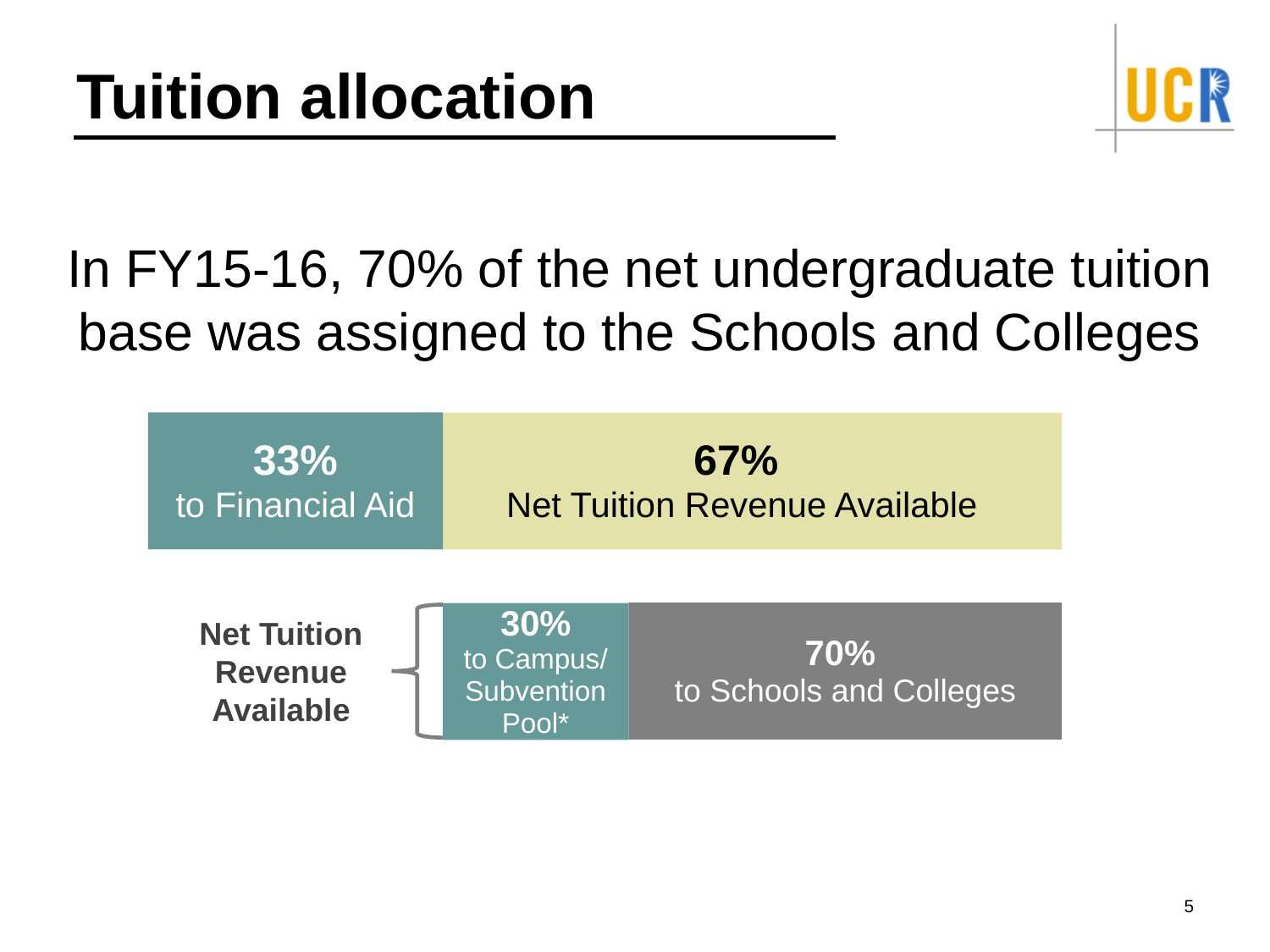

# Tuition allocation
In FY15-16, 70% of the net undergraduate tuition base was assigned to the Schools and Colleges
33%
to Financial Aid
67%
Net Tuition Revenue Available
70%
to Schools and Colleges
30%
to Campus/ Subvention Pool*

Net Tuition Revenue Available
5